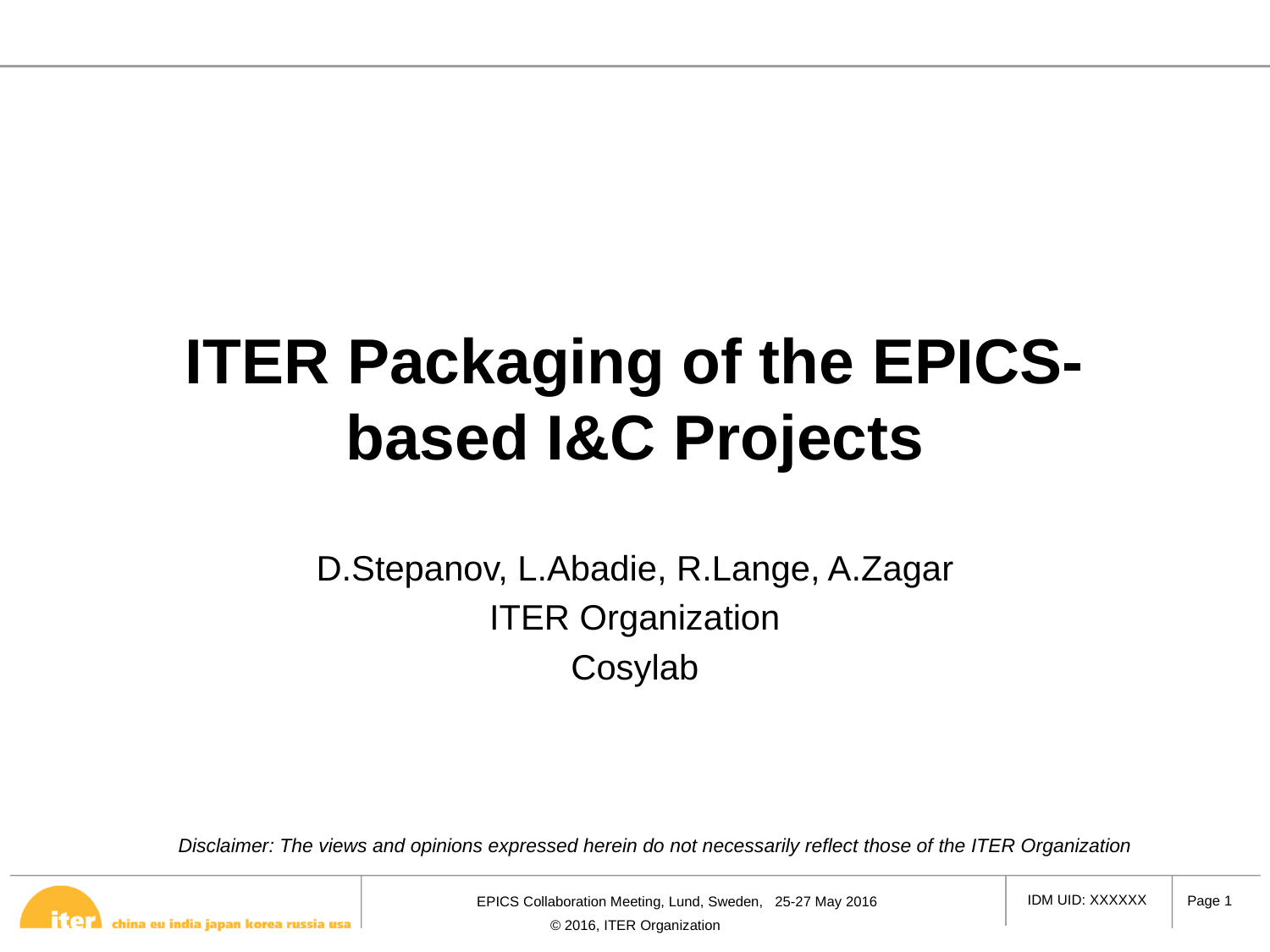

# ITER Packaging of the EPICS-based I&C Projects
D.Stepanov, L.Abadie, R.Lange, A.Zagar
ITER Organization
Cosylab